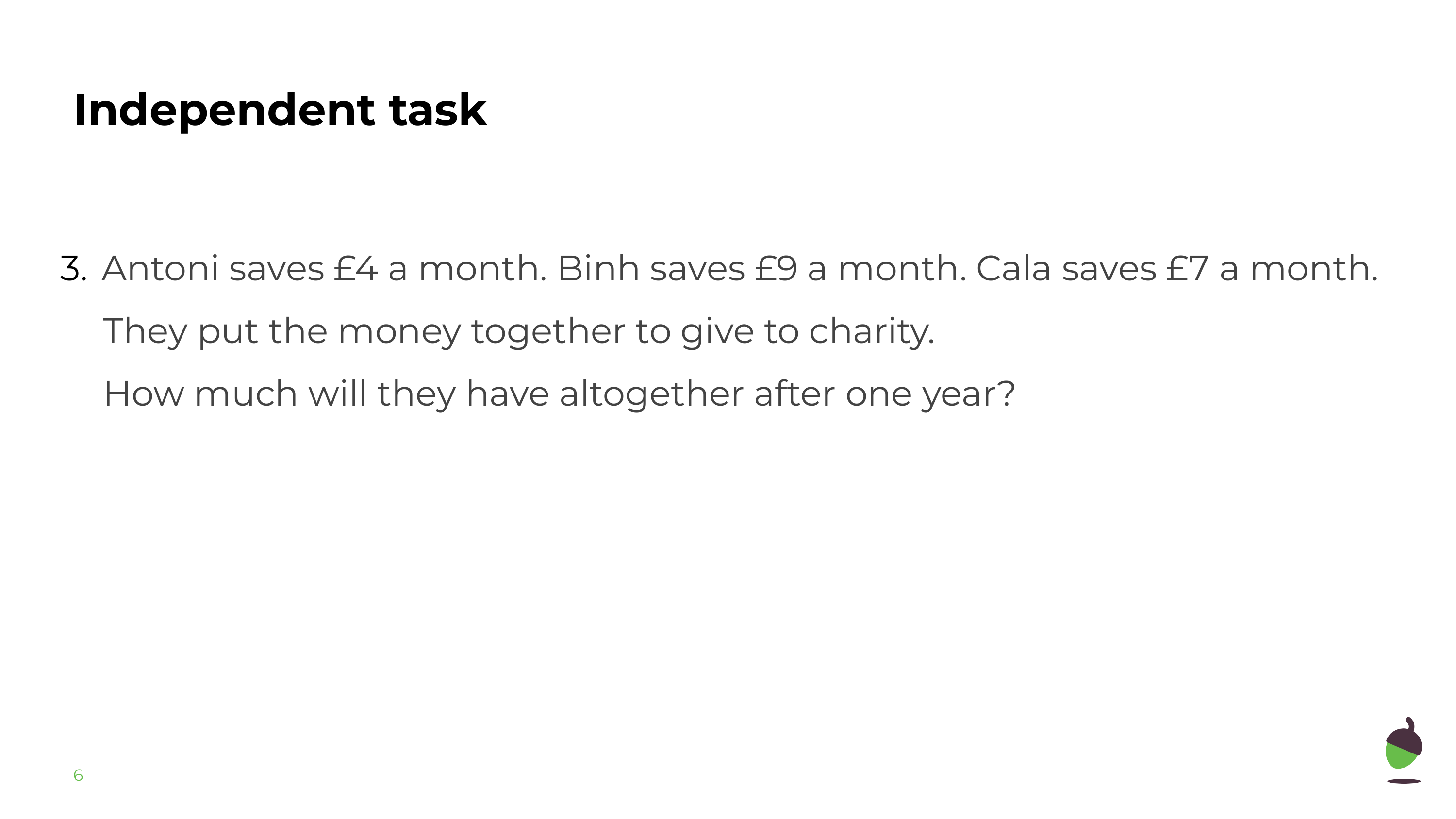

Antoni saves £4 a month. Binh saves £9 a month. Cala saves £7 a month.
They put the money together to give to charity.
How much will they have altogether after one year?